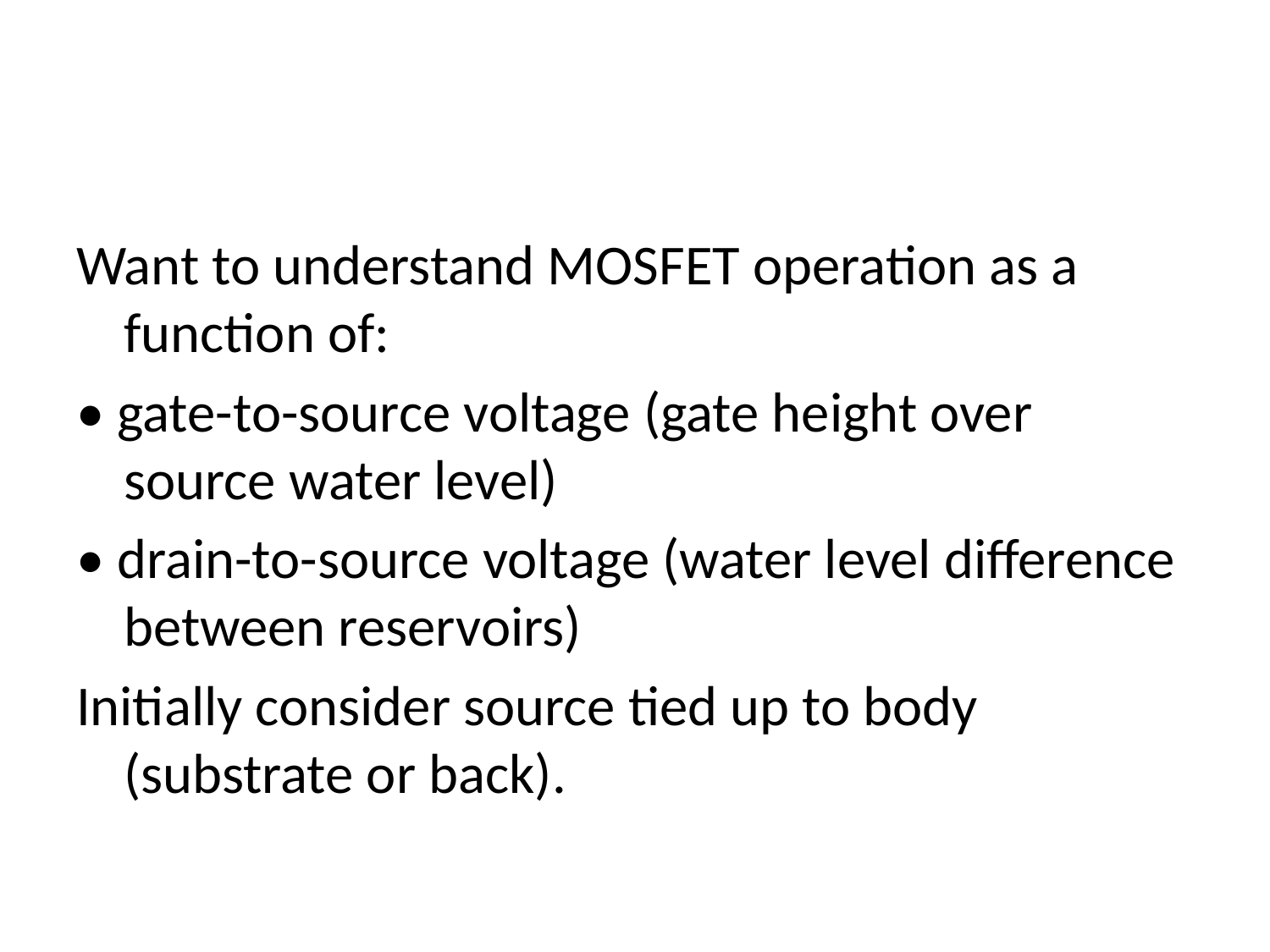

#
Want to understand MOSFET operation as a function of:
• gate-to-source voltage (gate height over source water level)
• drain-to-source voltage (water level difference between reservoirs)
Initially consider source tied up to body (substrate or back).